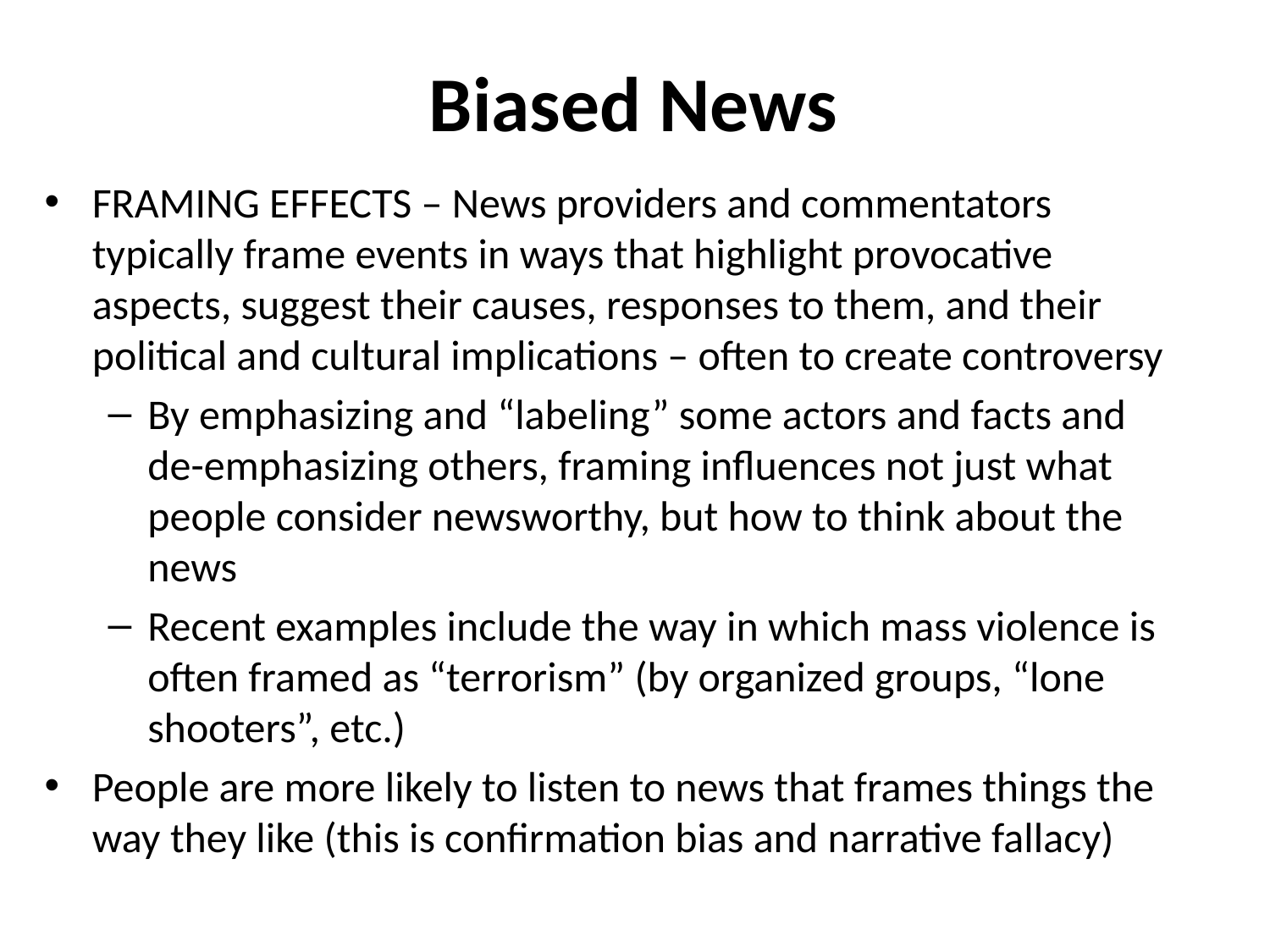

# Biased News
FRAMING EFFECTS – News providers and commentators typically frame events in ways that highlight provocative aspects, suggest their causes, responses to them, and their political and cultural implications – often to create controversy
By emphasizing and “labeling” some actors and facts and de-emphasizing others, framing influences not just what people consider newsworthy, but how to think about the news
Recent examples include the way in which mass violence is often framed as “terrorism” (by organized groups, “lone shooters”, etc.)
People are more likely to listen to news that frames things the way they like (this is confirmation bias and narrative fallacy)